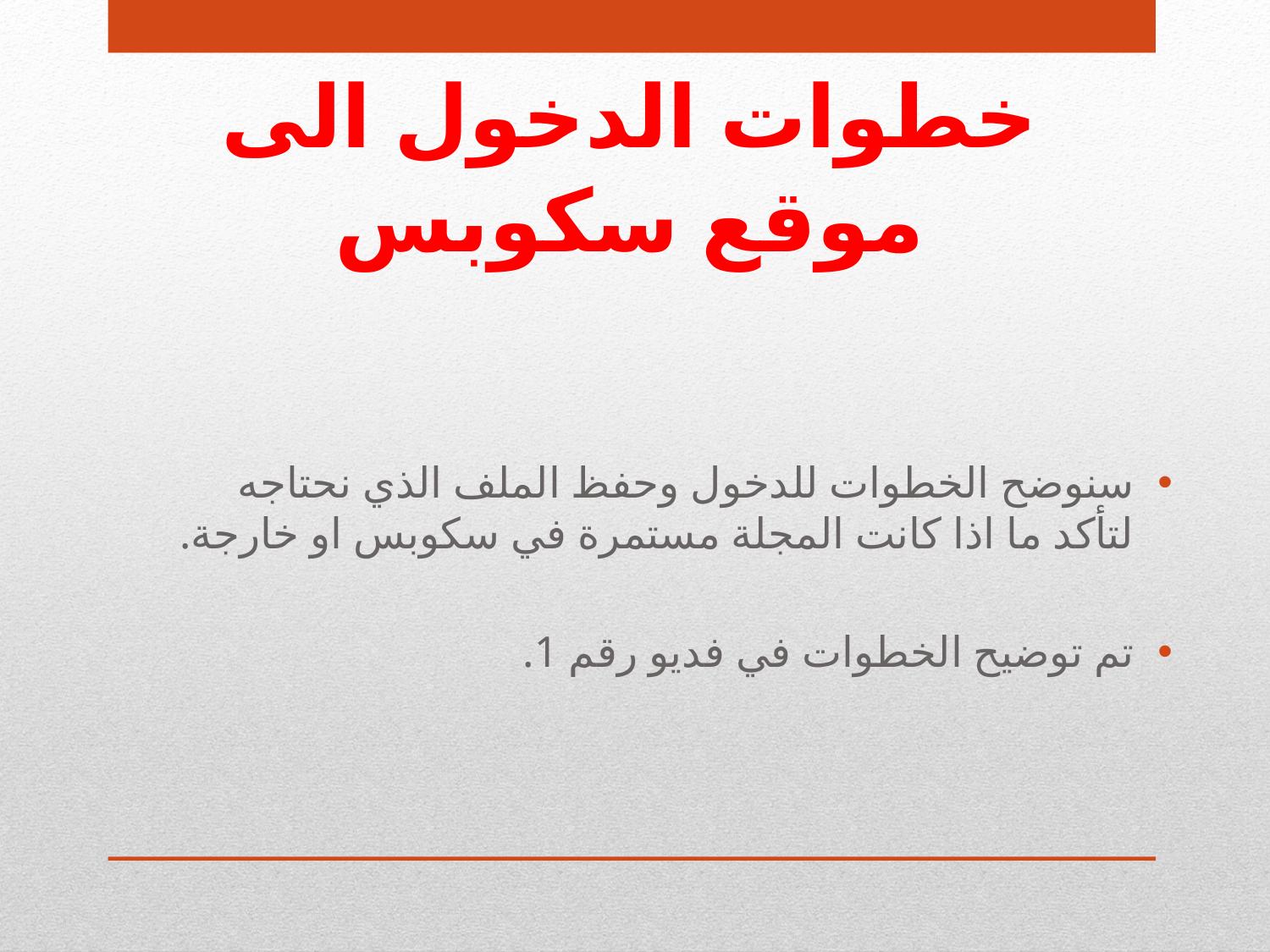

# خطوات الدخول الى موقع سكوبس
سنوضح الخطوات للدخول وحفظ الملف الذي نحتاجه لتأكد ما اذا كانت المجلة مستمرة في سكوبس او خارجة.

تم توضيح الخطوات في فديو رقم 1.